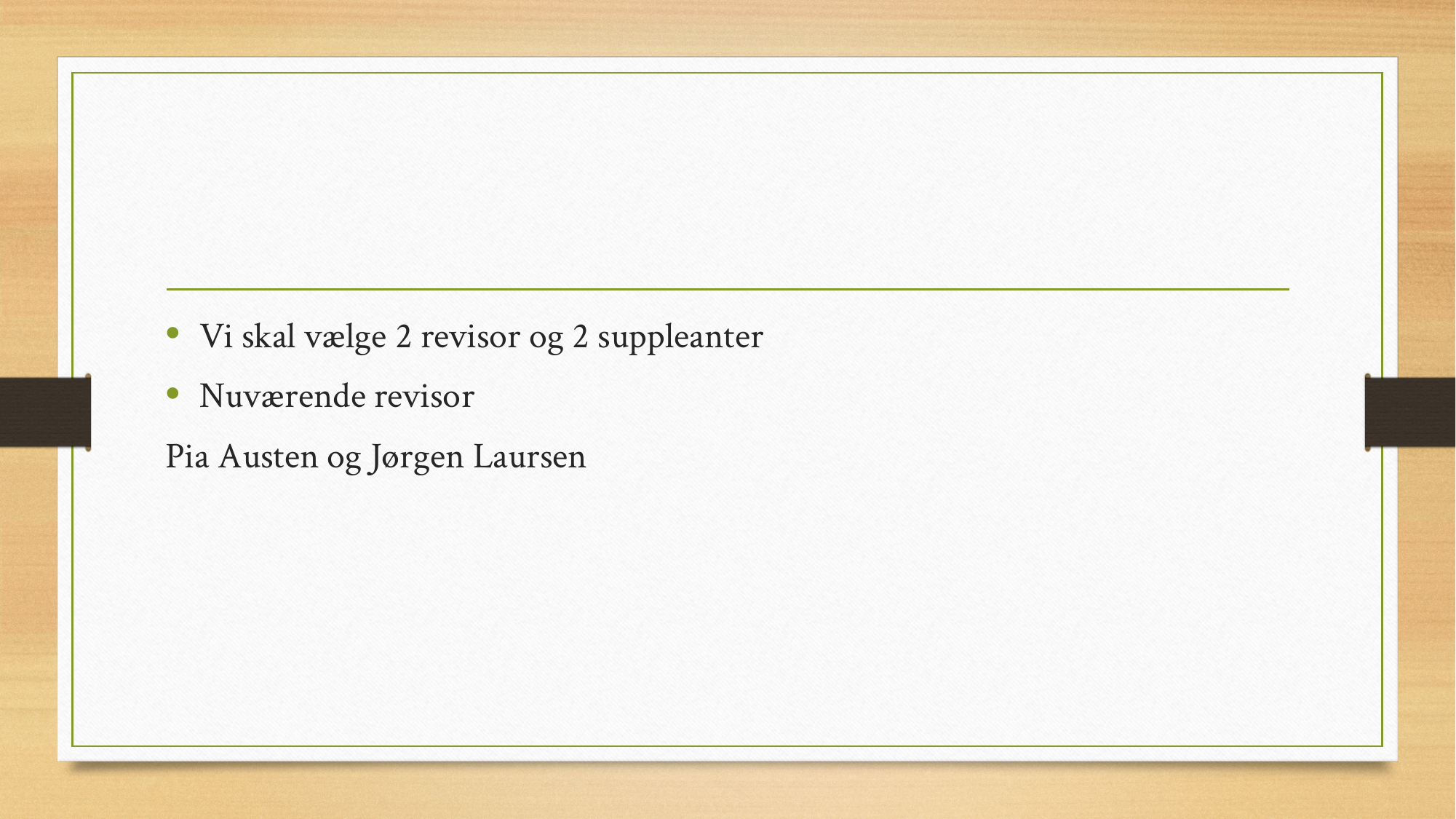

#
Vi skal vælge 2 revisor og 2 suppleanter
Nuværende revisor
Pia Austen og Jørgen Laursen